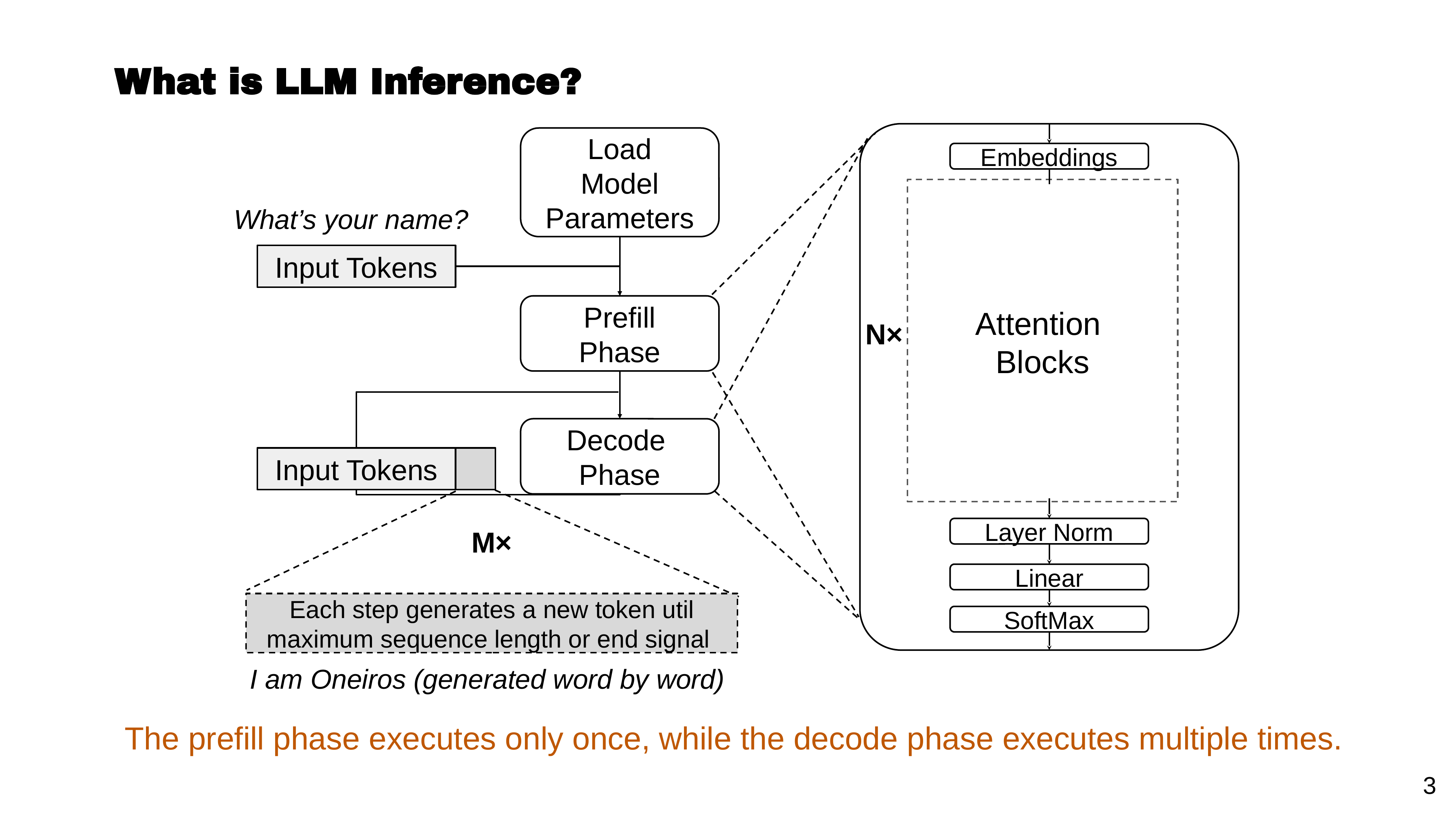

What is LLM Inference?

Load
Model
Parameters
Embeddings

Attention
Blocks
What’s your name?
Layer Norm
Input Tokens
Q        K        V
Multi-Head Attention
Prefill Phase
N×
+

Layer Norm
Decode
Phase
Feed Forward
Input Tokens

+

M×
Layer Norm
Linear
Each step generates a new token util maximum sequence length or end signal
SoftMax
I am Oneiros (generated word by word)
The prefill phase executes only once, while the decode phase executes multiple times.
3